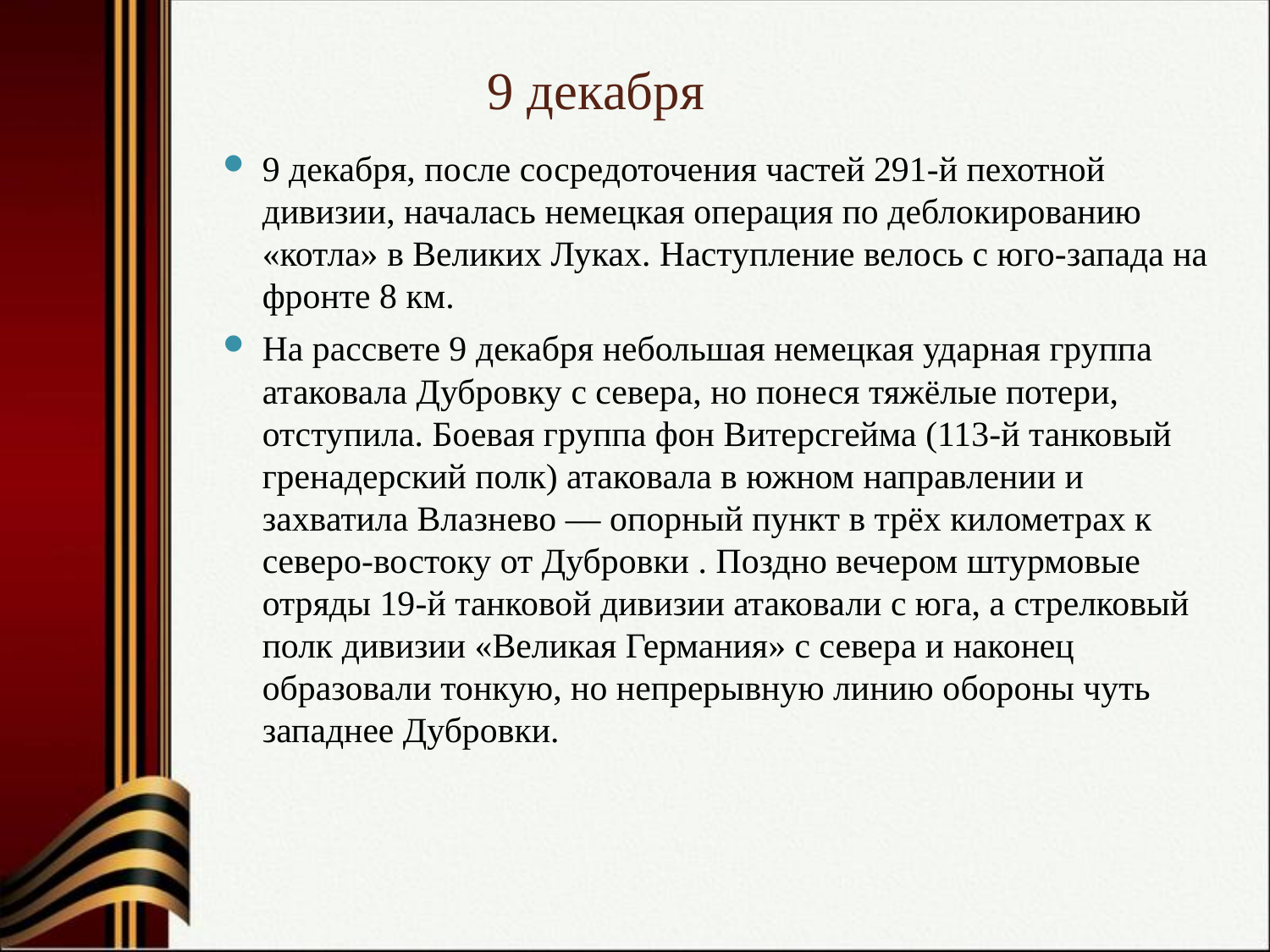

# 9 декабря
9 декабря, после сосредоточения частей 291-й пехотной дивизии, началась немецкая операция по деблокированию «котла» в Великих Луках. Наступление велось с юго-запада на фронте 8 км.
На рассвете 9 декабря небольшая немецкая ударная группа атаковала Дубровку с севера, но понеся тяжёлые потери, отступила. Боевая группа фон Витерсгейма (113-й танковый гренадерский полк) атаковала в южном направлении и захватила Влазнево — опорный пункт в трёх километрах к северо-востоку от Дубровки . Поздно вечером штурмовые отряды 19-й танковой дивизии атаковали с юга, а стрелковый полк дивизии «Великая Германия» с севера и наконец образовали тонкую, но непрерывную линию обороны чуть западнее Дубровки.